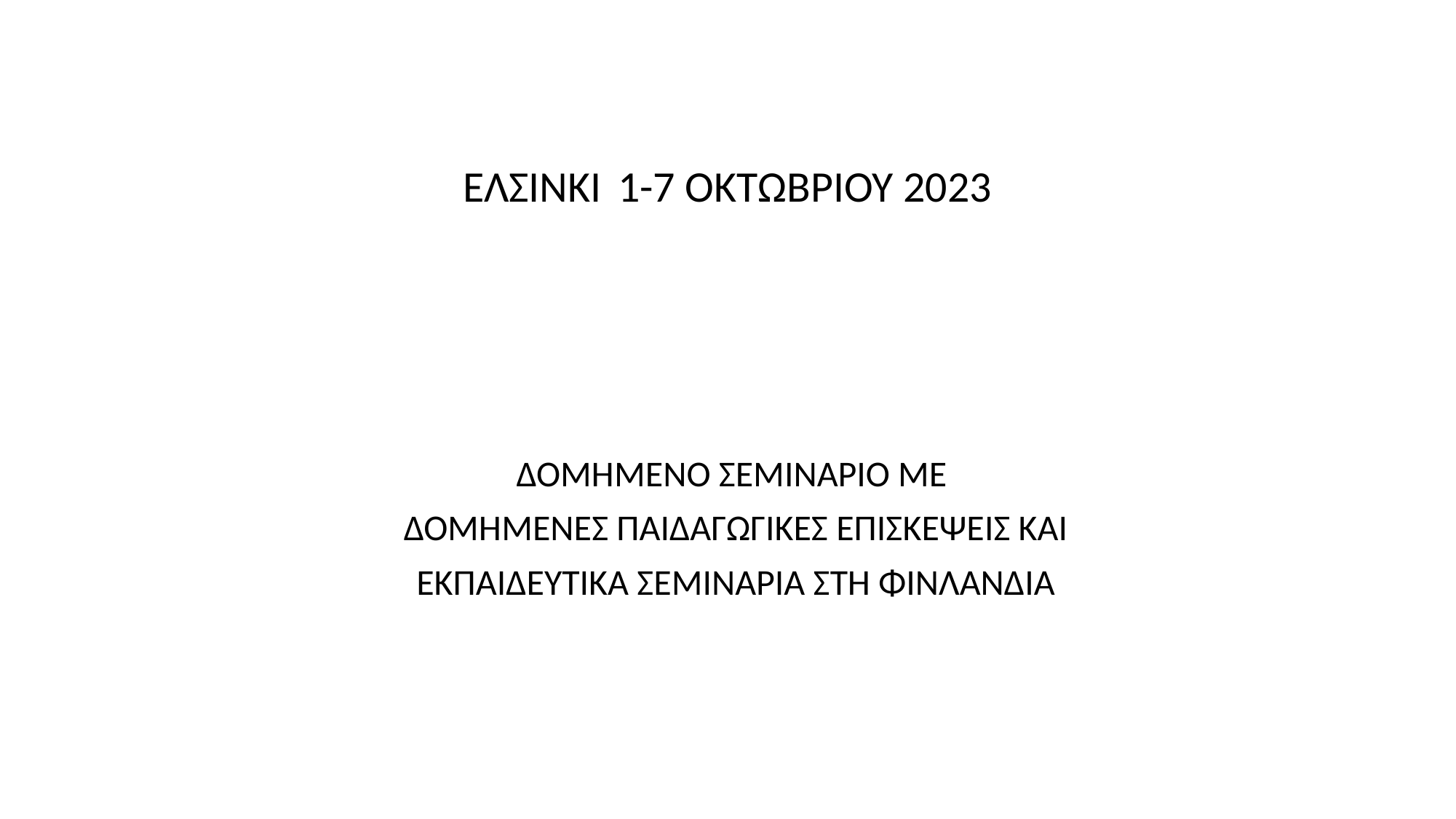

# ΕΛΣΙΝΚΙ 1-7 ΟΚΤΩΒΡΙΟΥ 2023
 ΔΟΜΗΜΕΝΟ ΣΕΜΙΝΑΡΙΟ ΜΕ
  ΔΟΜΗΜΕΝΕΣ ΠΑΙΔΑΓΩΓΙΚΕΣ ΕΠΙΣΚΕΨΕΙΣ ΚΑΙ
  ΕΚΠΑΙΔΕΥΤΙΚΑ ΣΕΜΙΝΑΡΙΑ ΣΤΗ ΦΙΝΛΑΝΔΙΑ